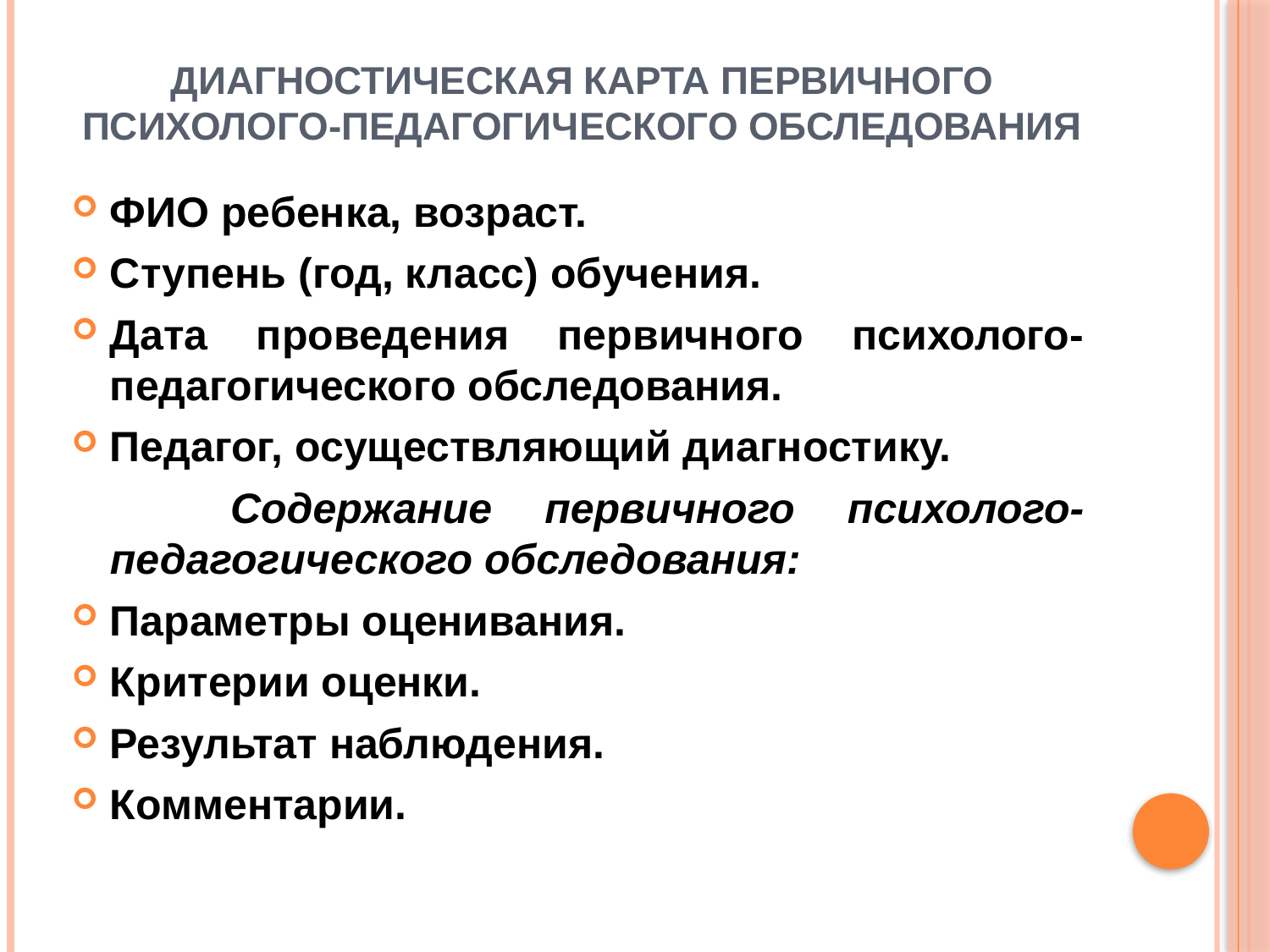

# ДИАГНОСТИЧЕСКАЯ КАРТА ПЕРВИЧНОГО ПСИХОЛОГО-ПЕДАГОГИЧЕСКОГО ОБСЛЕДОВАНИЯ
ФИО ребенка, возраст.
Ступень (год, класс) обучения.
Дата проведения первичного психолого-педагогического обследования.
Педагог, осуществляющий диагностику.
   Содержание первичного психолого-педагогического обследования:
Параметры оценивания.
Критерии оценки.
Результат наблюдения.
Комментарии.